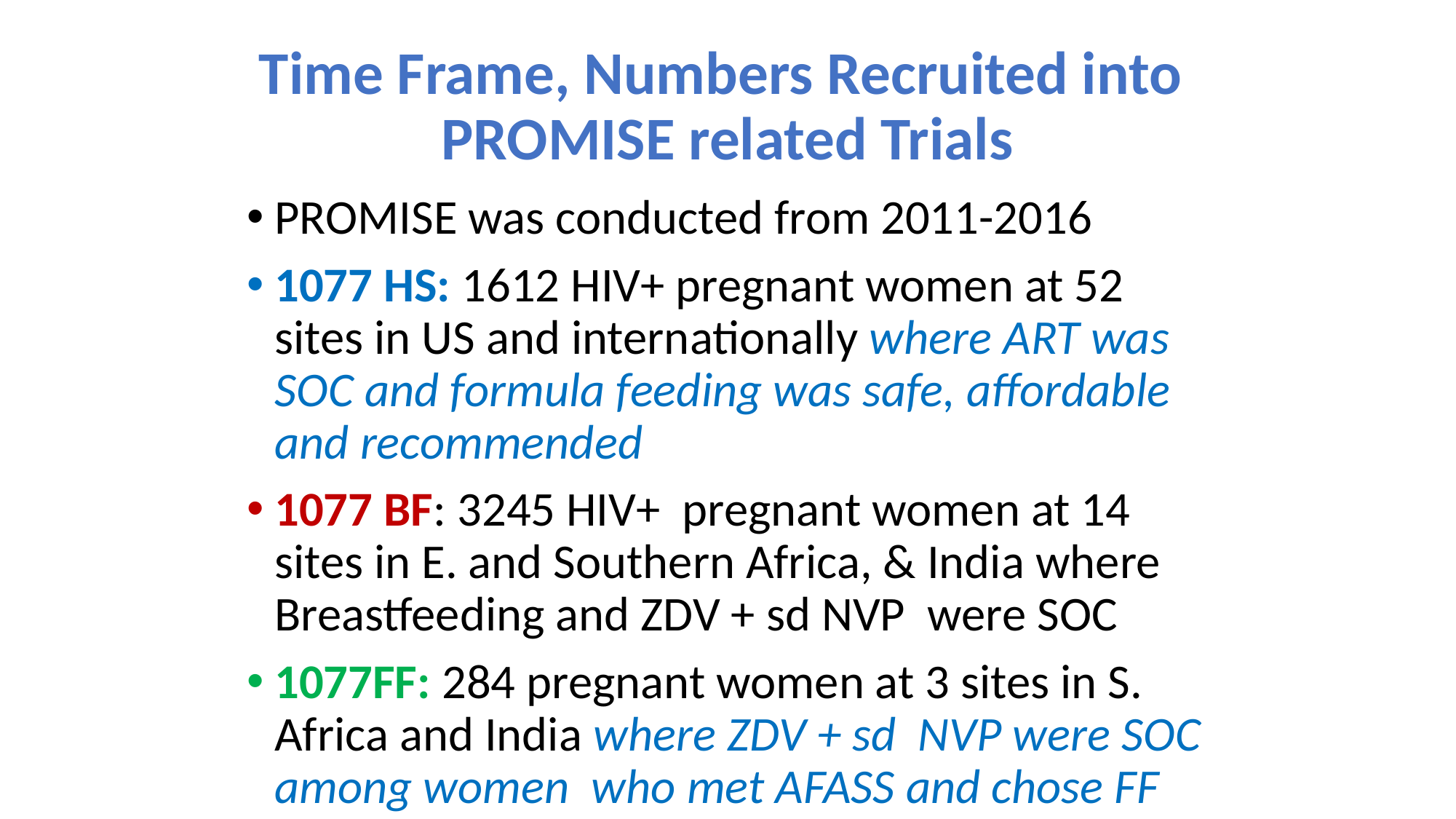

# Time Frame, Numbers Recruited into PROMISE related Trials
PROMISE was conducted from 2011-2016
1077 HS: 1612 HIV+ pregnant women at 52 sites in US and internationally where ART was SOC and formula feeding was safe, affordable and recommended
1077 BF: 3245 HIV+  pregnant women at 14 sites in E. and Southern Africa, & India where Breastfeeding and ZDV + sd NVP  were SOC
1077FF: 284 pregnant women at 3 sites in S. Africa and India where ZDV + sd  NVP were SOC among women  who met AFASS and chose FF